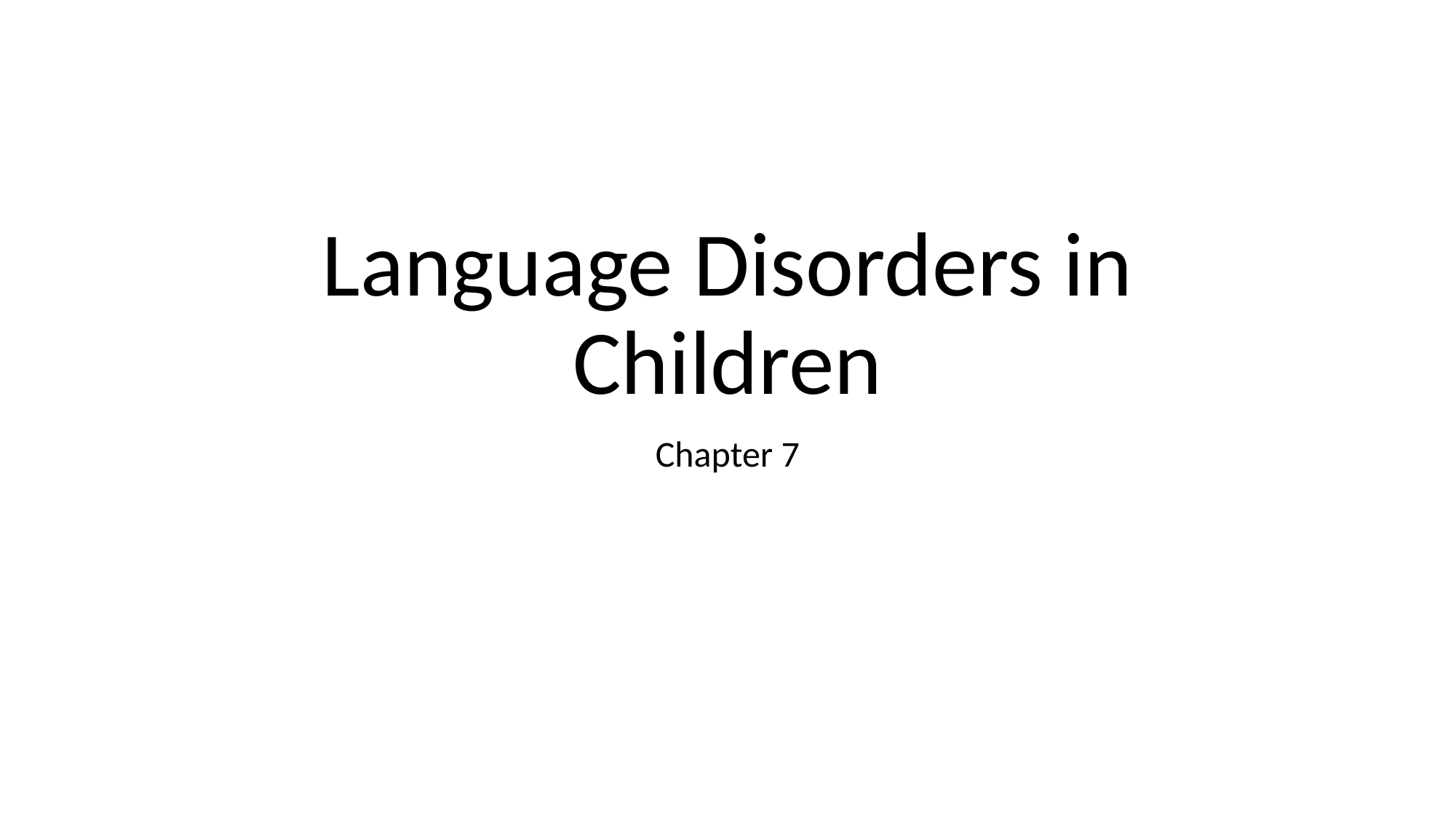

# Language Disorders in Children
Chapter 7